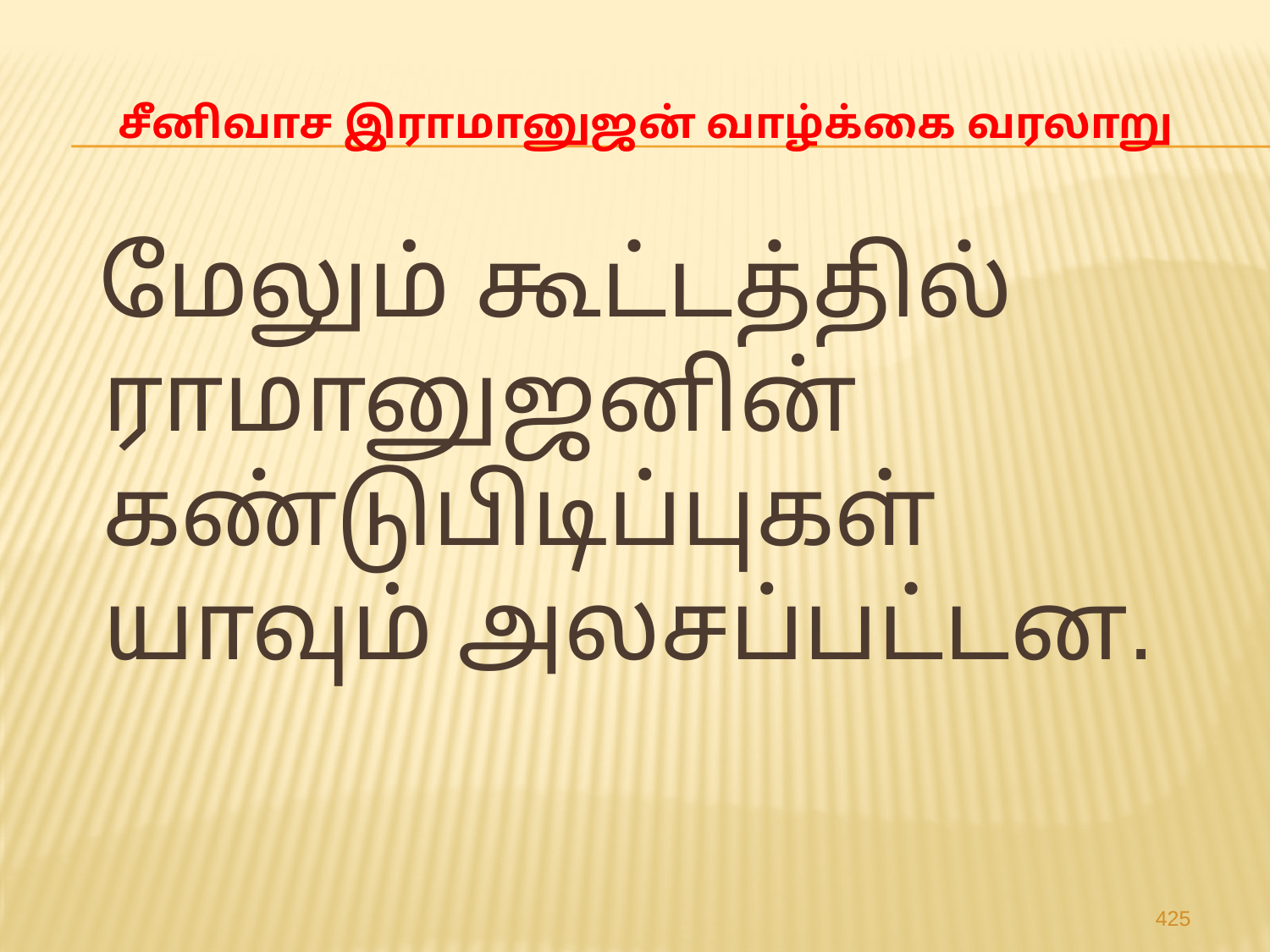

# சீனிவாச இராமானுஜன் வாழ்க்கை வரலாறு
   மேலும் கூட்டத்தில் ராமானுஜனின் கண்டுபிடிப்புகள் யாவும் அலசப்பட்டன.

425